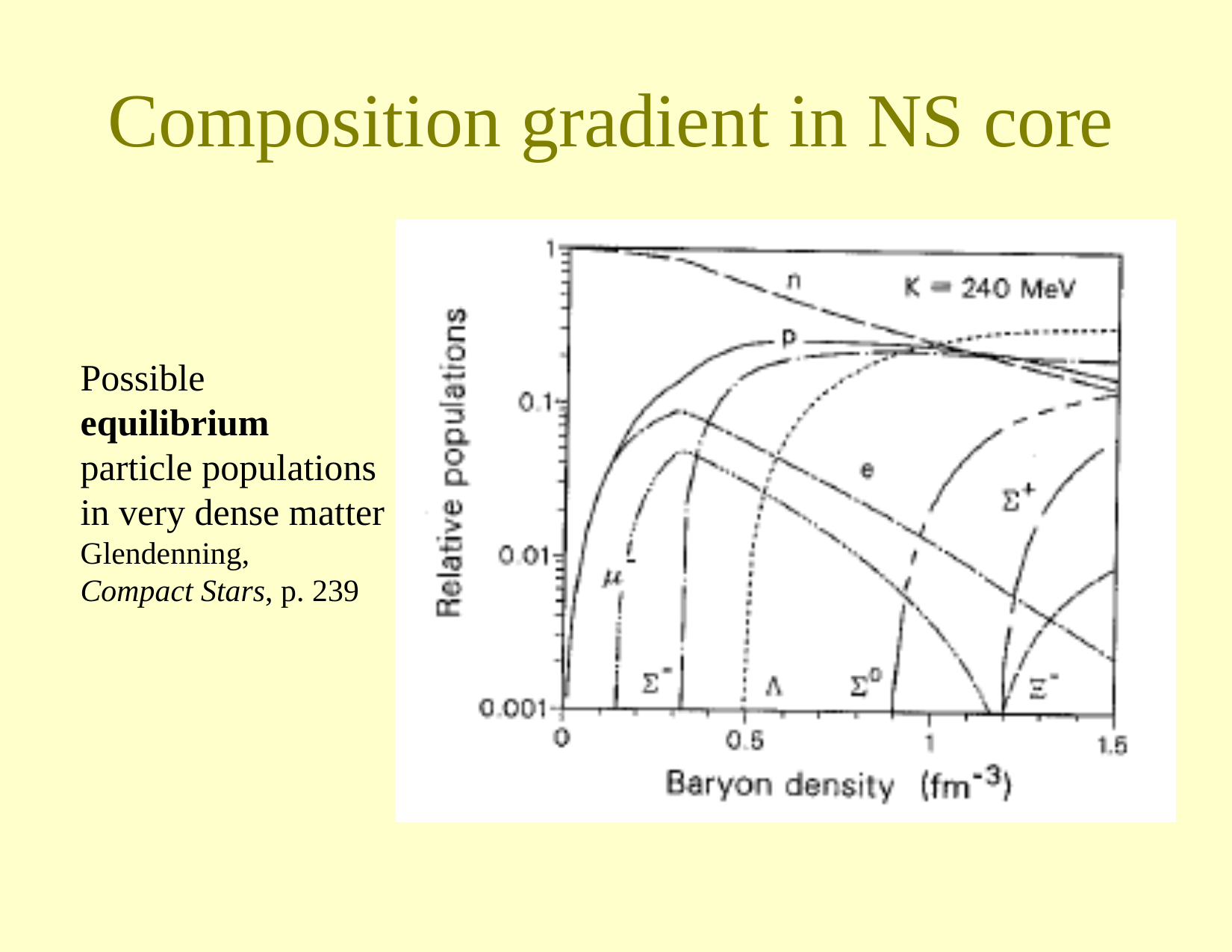

# Composition gradient in NS core

Possible equilibrium particle populations in very dense matter Glendenning,
Compact Stars, p. 239